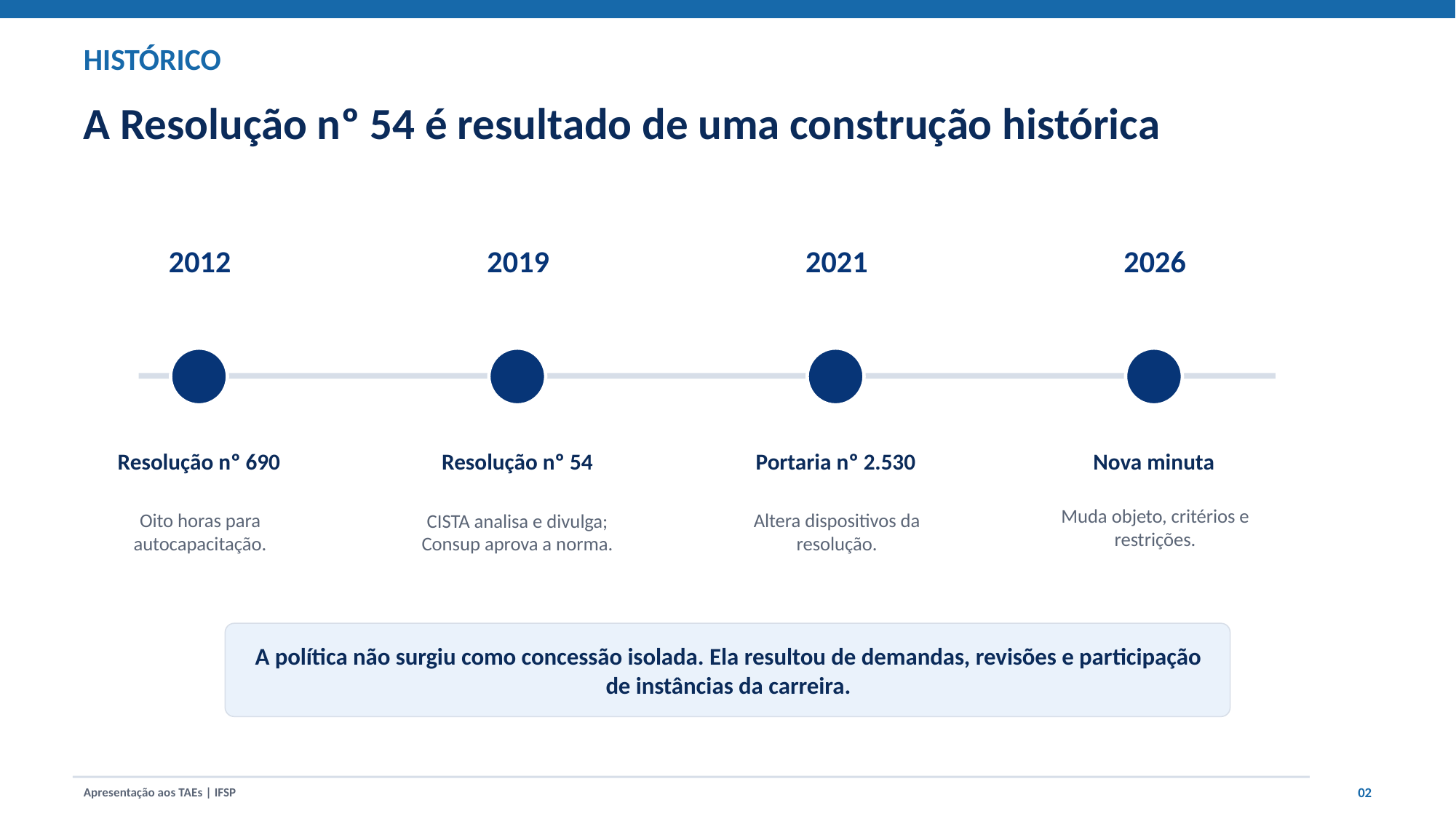

HISTÓRICO
A Resolução nº 54 é resultado de uma construção histórica
2012
2019
2021
2026

Resolução nº 690
Resolução nº 54
Portaria nº 2.530
Nova minuta
Muda objeto, critérios e restrições.
Oito horas para autocapacitação.
Altera dispositivos da resolução.
CISTA analisa e divulga; Consup aprova a norma.

A política não surgiu como concessão isolada. Ela resultou de demandas, revisões e participação de instâncias da carreira.

02
Apresentação aos TAEs | IFSP